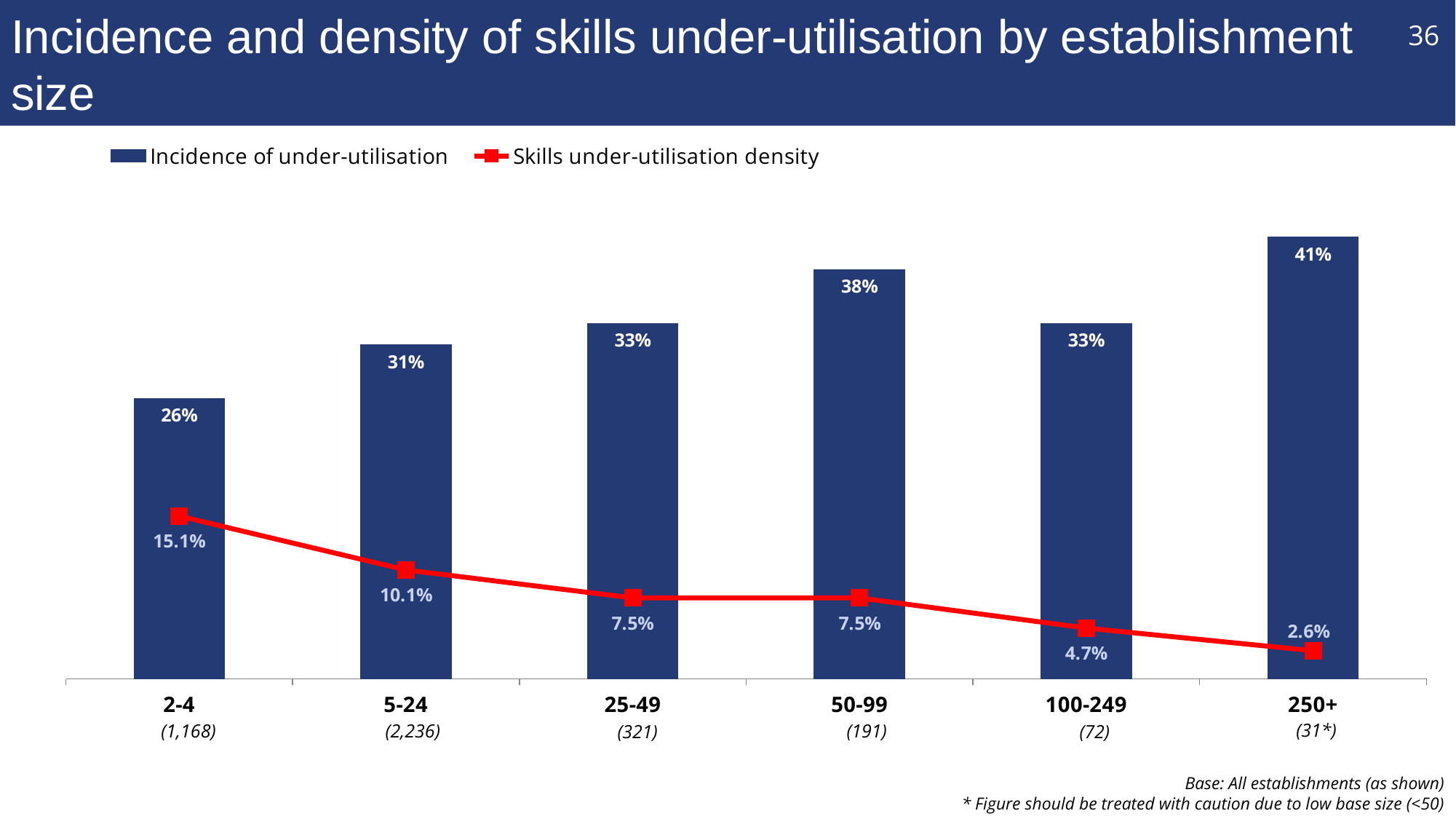

# Incidence and density of skills under-utilisation by establishment size
36

### Chart

| Category | Incidence of under-utilisation | Skills under-utilisation density |
|---|---|---|
| 2-4 | 0.26 | 0.151 |
| 5-24 | 0.31 | 0.101 |
| 25-49 | 0.33 | 0.075 |
| 50-99 | 0.38 | 0.075 |
| 100-249 | 0.33 | 0.047 |
| 250+ | 0.41 | 0.026 |
(31*)
(191)
(1,168)
(2,236)
(72)
(321)
Base: All establishments (as shown)
* Figure should be treated with caution due to low base size (<50)